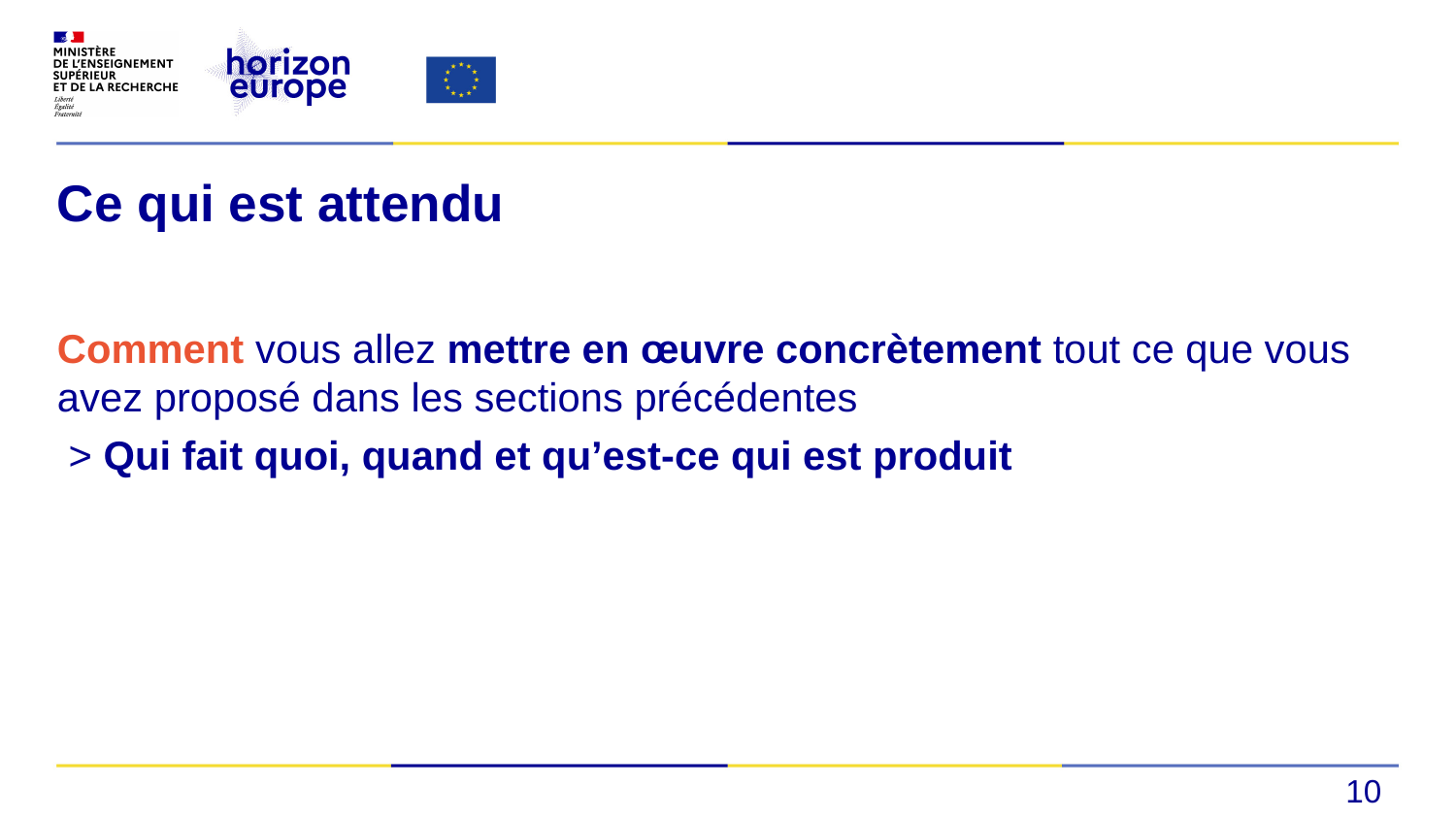

# Ce qui est attendu
Comment vous allez mettre en œuvre concrètement tout ce que vous avez proposé dans les sections précédentes
 > Qui fait quoi, quand et qu’est-ce qui est produit

10